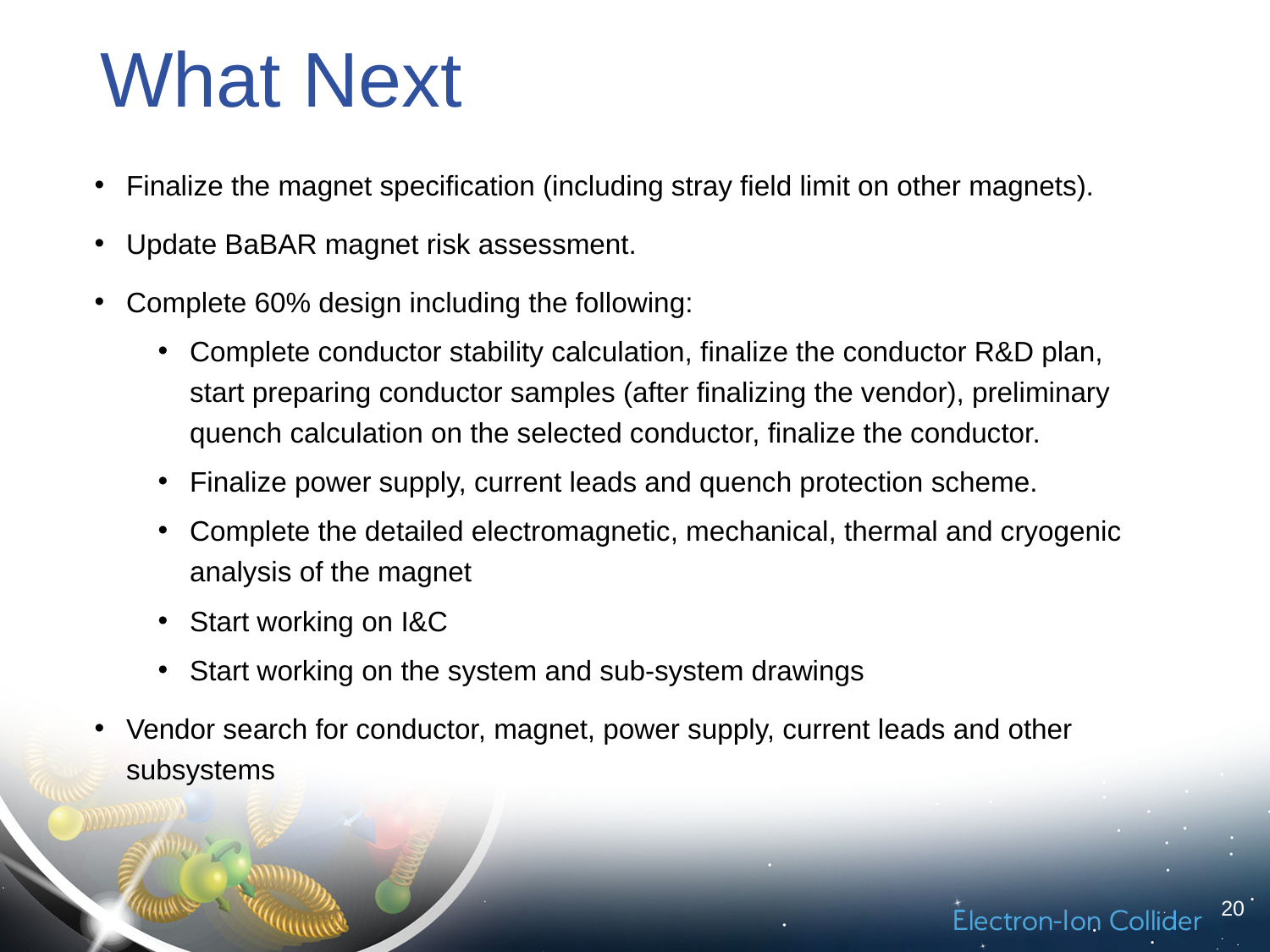

# What Next
Finalize the magnet specification (including stray field limit on other magnets).
Update BaBAR magnet risk assessment.
Complete 60% design including the following:
Complete conductor stability calculation, finalize the conductor R&D plan, start preparing conductor samples (after finalizing the vendor), preliminary quench calculation on the selected conductor, finalize the conductor.
Finalize power supply, current leads and quench protection scheme.
Complete the detailed electromagnetic, mechanical, thermal and cryogenic analysis of the magnet
Start working on I&C
Start working on the system and sub-system drawings
Vendor search for conductor, magnet, power supply, current leads and other subsystems

20